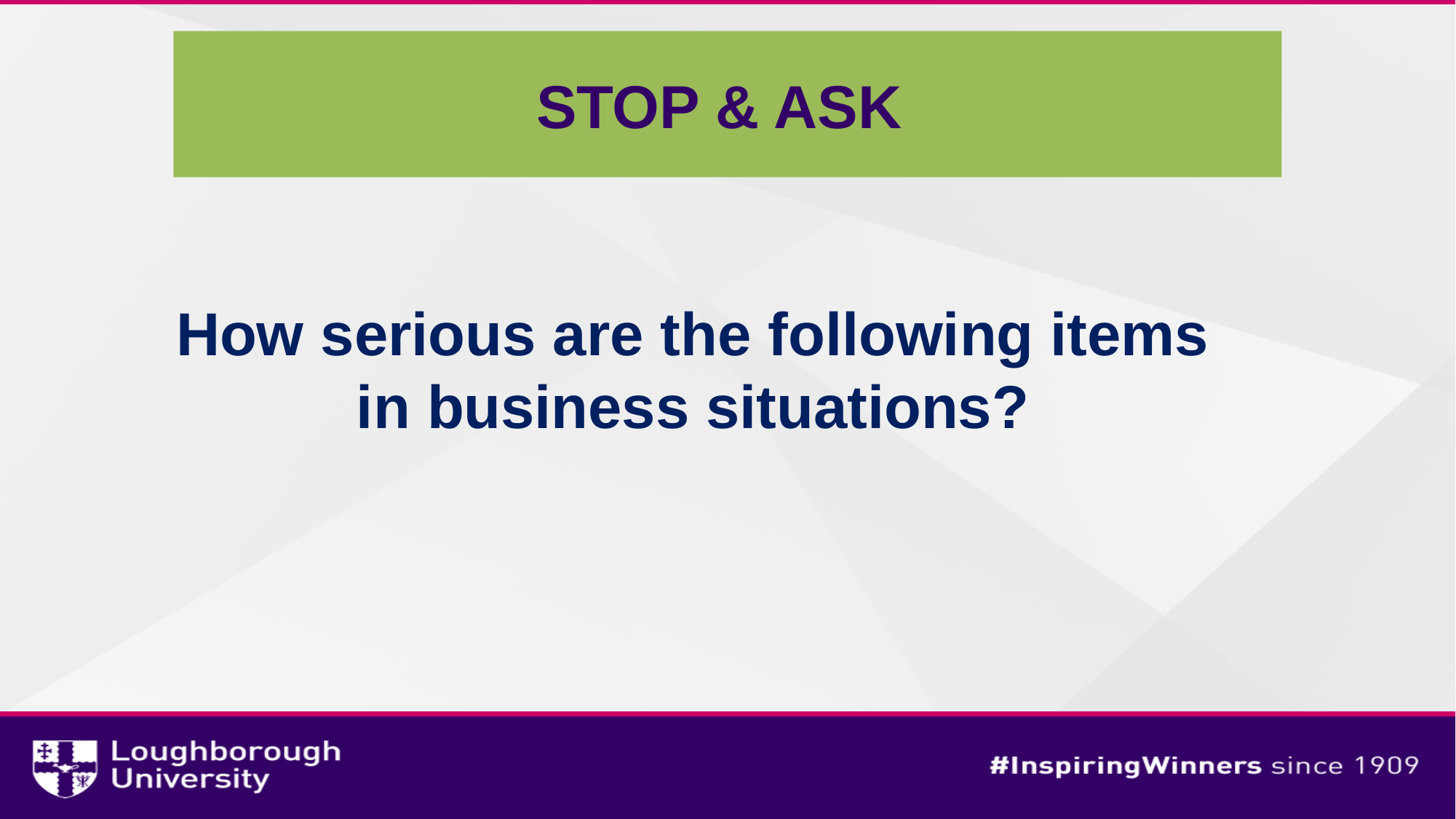

STOP & ASK
# How serious are the following items in business situations?